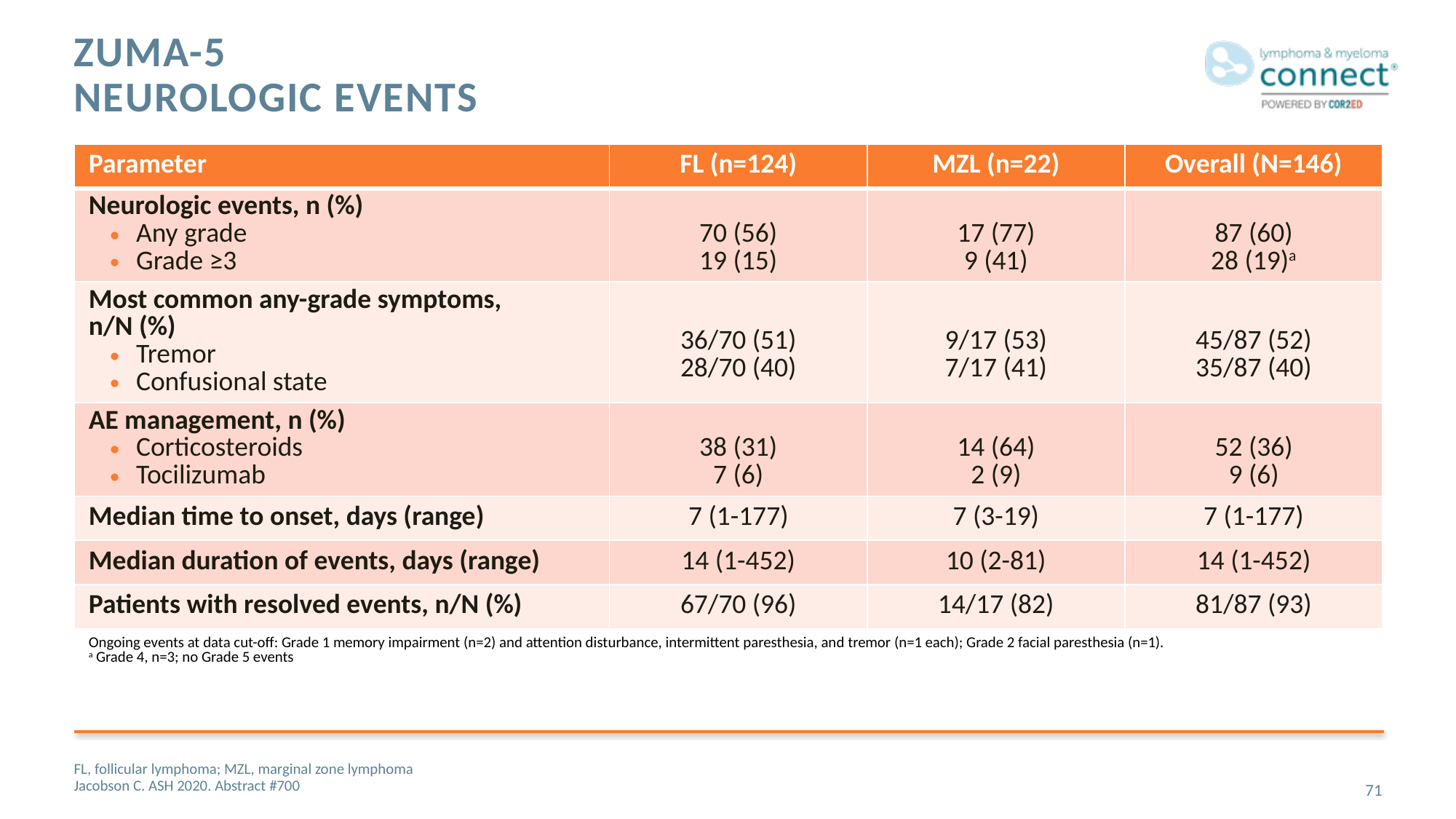

# ZUMA-5 Neurologic Events
| Parameter | FL (n=124) | MZL (n=22) | Overall (N=146) |
| --- | --- | --- | --- |
| Neurologic events, n (%) Any grade Grade ≥3 | 70 (56) 19 (15) | 17 (77) 9 (41) | 87 (60) 28 (19)a |
| Most common any-grade symptoms, n/N (%) Tremor Confusional state | 36/70 (51) 28/70 (40) | 9/17 (53) 7/17 (41) | 45/87 (52) 35/87 (40) |
| AE management, n (%) Corticosteroids Tocilizumab | 38 (31) 7 (6) | 14 (64) 2 (9) | 52 (36) 9 (6) |
| Median time to onset, days (range) | 7 (1-177) | 7 (3-19) | 7 (1-177) |
| Median duration of events, days (range) | 14 (1-452) | 10 (2-81) | 14 (1-452) |
| Patients with resolved events, n/N (%) | 67/70 (96) | 14/17 (82) | 81/87 (93) |
| Ongoing events at data cut-off: Grade 1 memory impairment (n=2) and attention disturbance, intermittent paresthesia, and tremor (n=1 each); Grade 2 facial paresthesia (n=1). a Grade 4, n=3; no Grade 5 events |  |  |  |
FL, follicular lymphoma; MZL, marginal zone lymphoma
Jacobson C. ASH 2020. Abstract #700
71